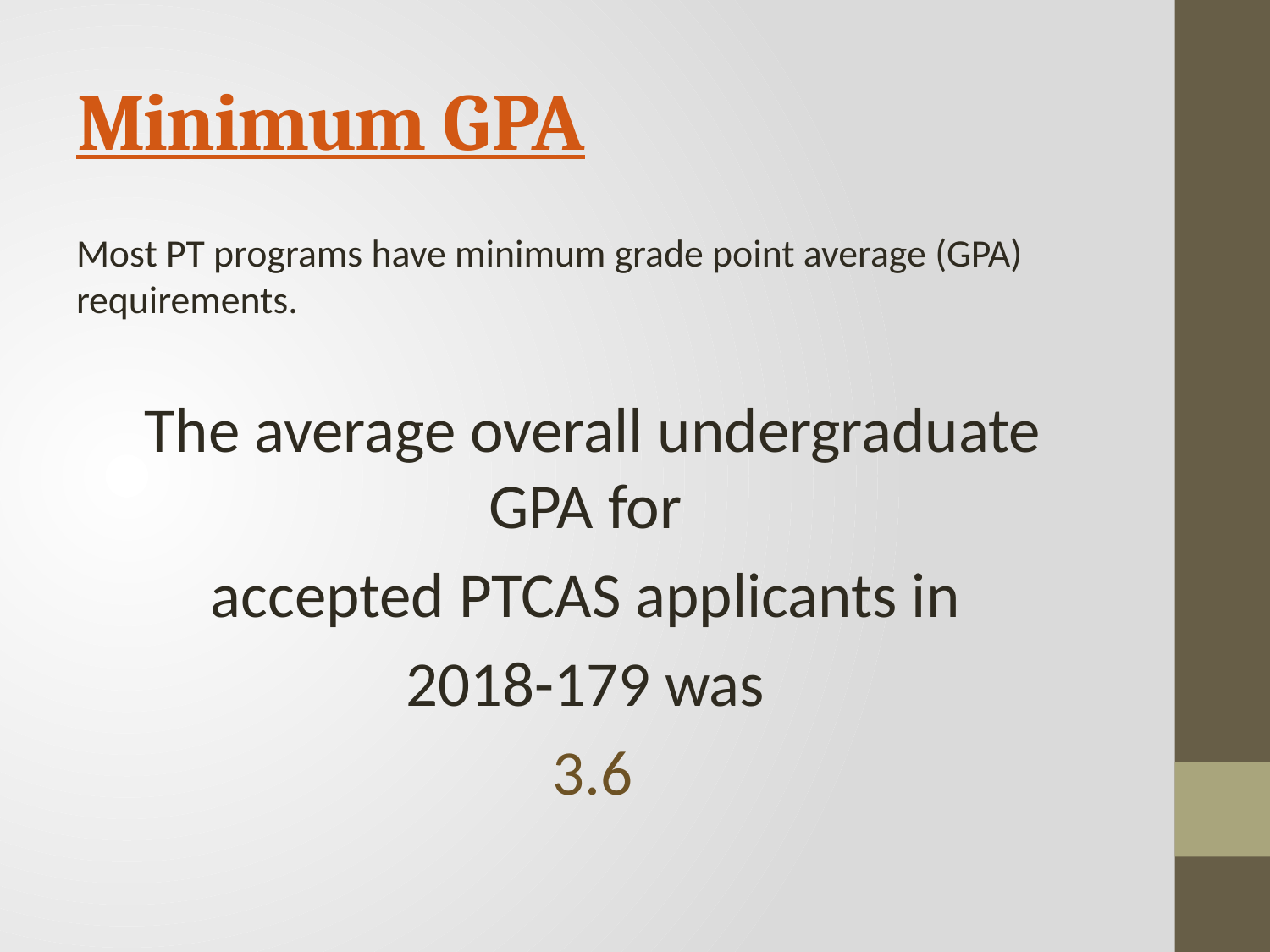

# Minimum GPA
Most PT programs have minimum grade point average (GPA) requirements.

The average overall undergraduate GPA for
accepted PTCAS applicants in
2018-179 was
3.6